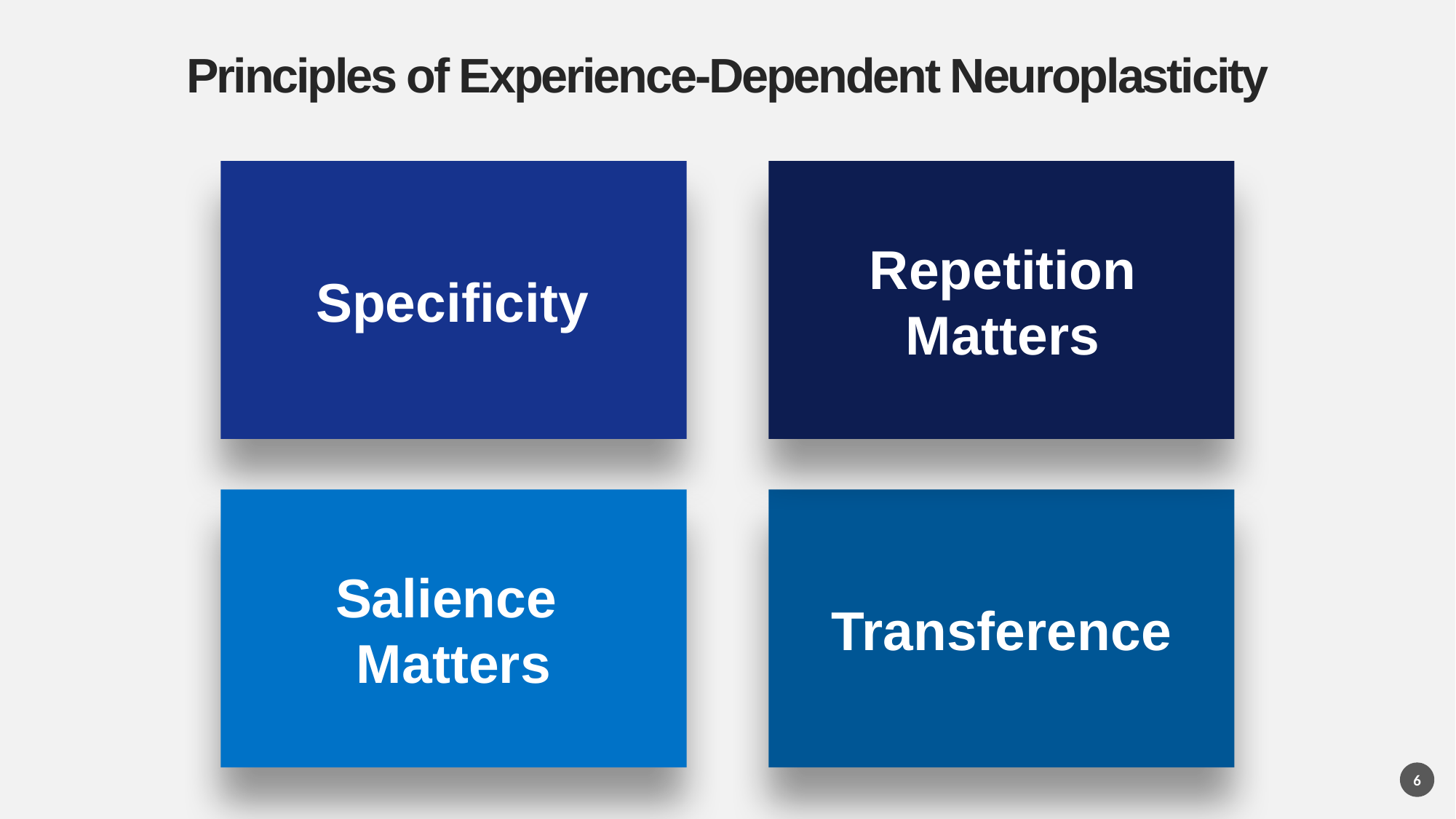

# Principles of Experience-Dependent Neuroplasticity

Repetition Matters
Specificity

Salience
Matters
Transference

6